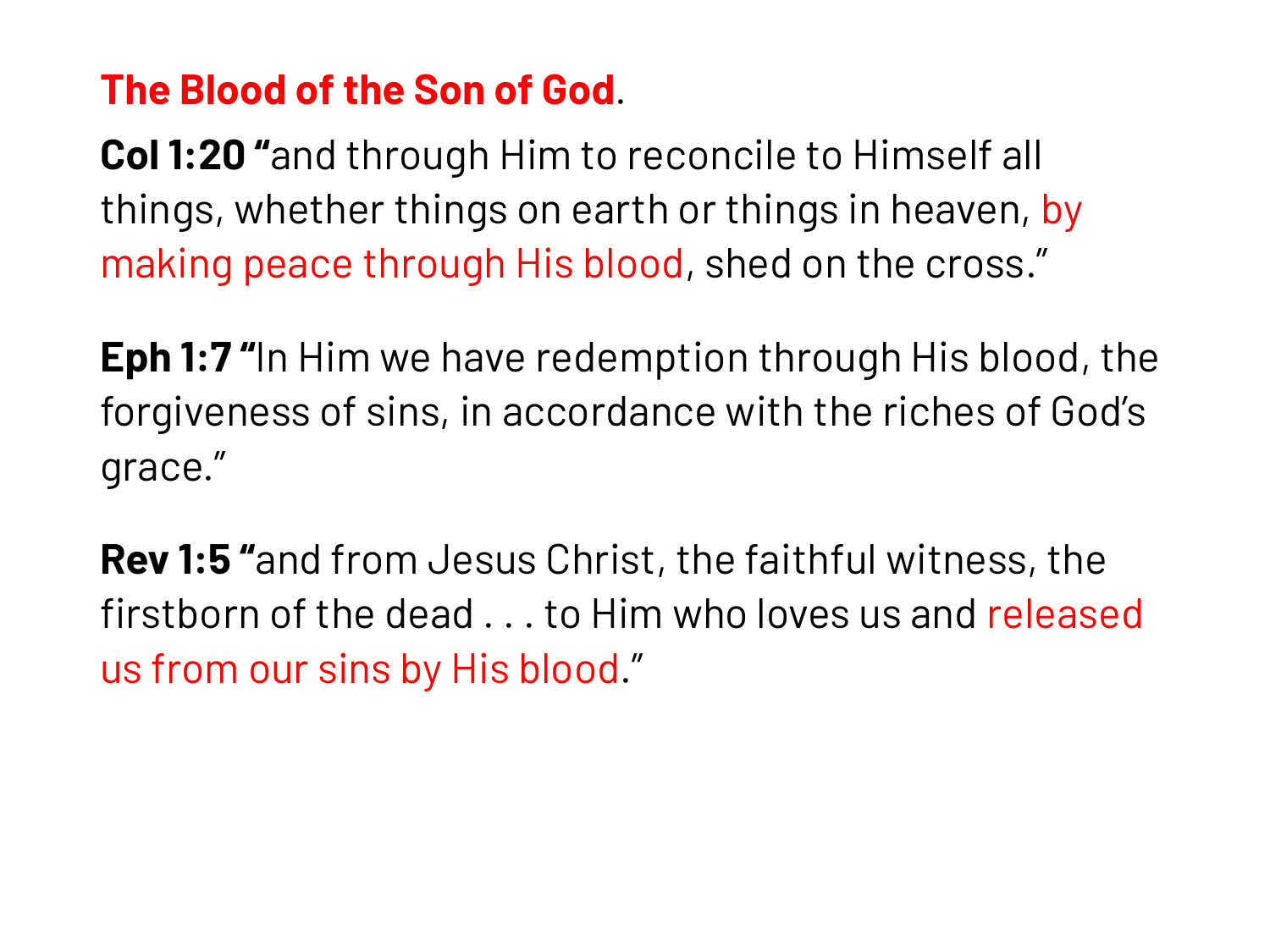

#
The Blood of the Son of God.
Col 1:20 “and through Him to reconcile to Himself all things, whether things on earth or things in heaven, by making peace through His blood, shed on the cross.”

Eph 1:7 “In Him we have redemption through His blood, the forgiveness of sins, in accordance with the riches of God’s grace.”

Rev 1:5 “and from Jesus Christ, the faithful witness, the firstborn of the dead . . . to Him who loves us and released us from our sins by His blood.”